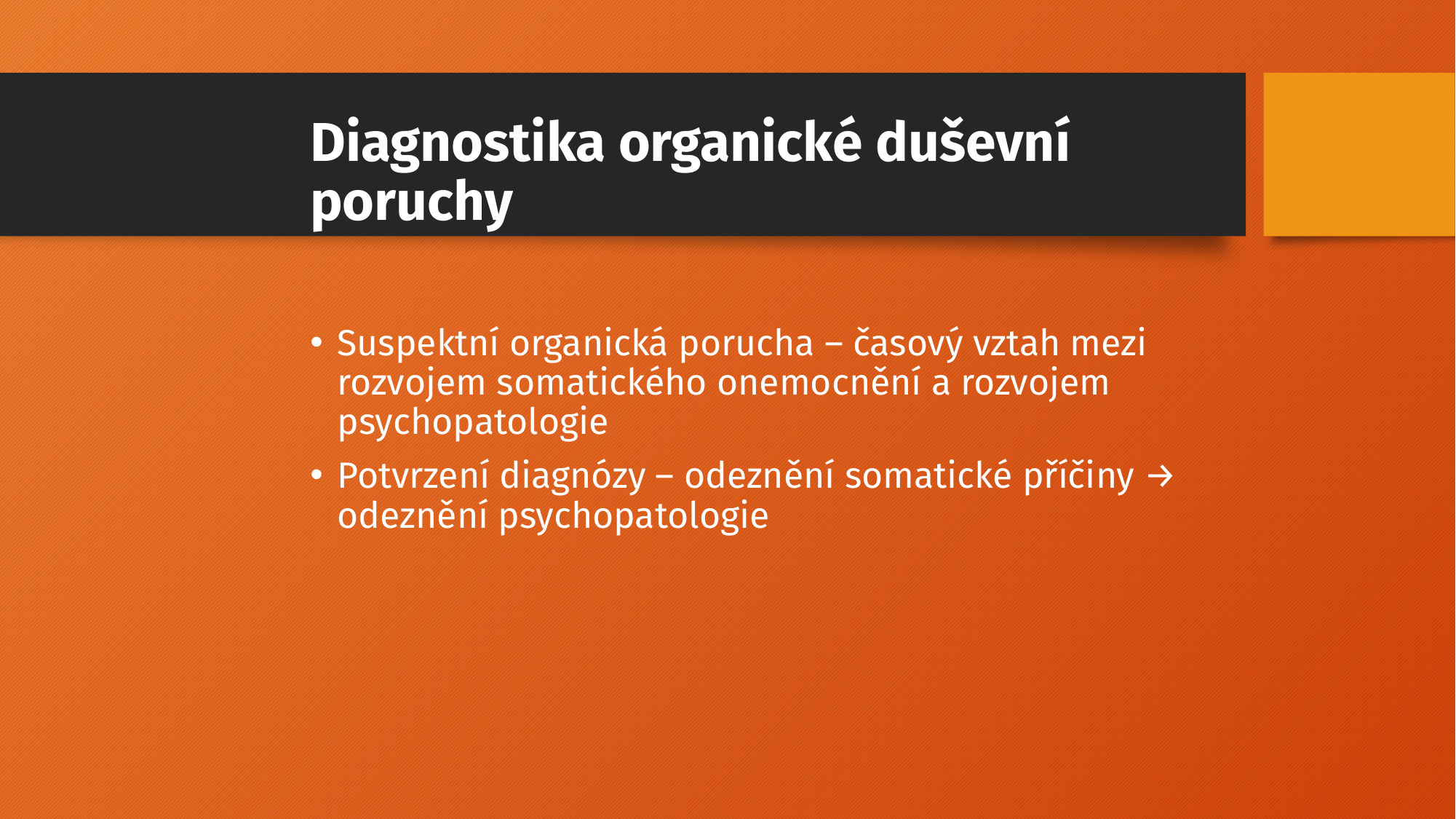

# Diagnostika organické duševní poruchy
Suspektní organická porucha – časový vztah mezi rozvojem somatického onemocnění a rozvojem psychopatologie
Potvrzení diagnózy – odeznění somatické příčiny → odeznění psychopatologie